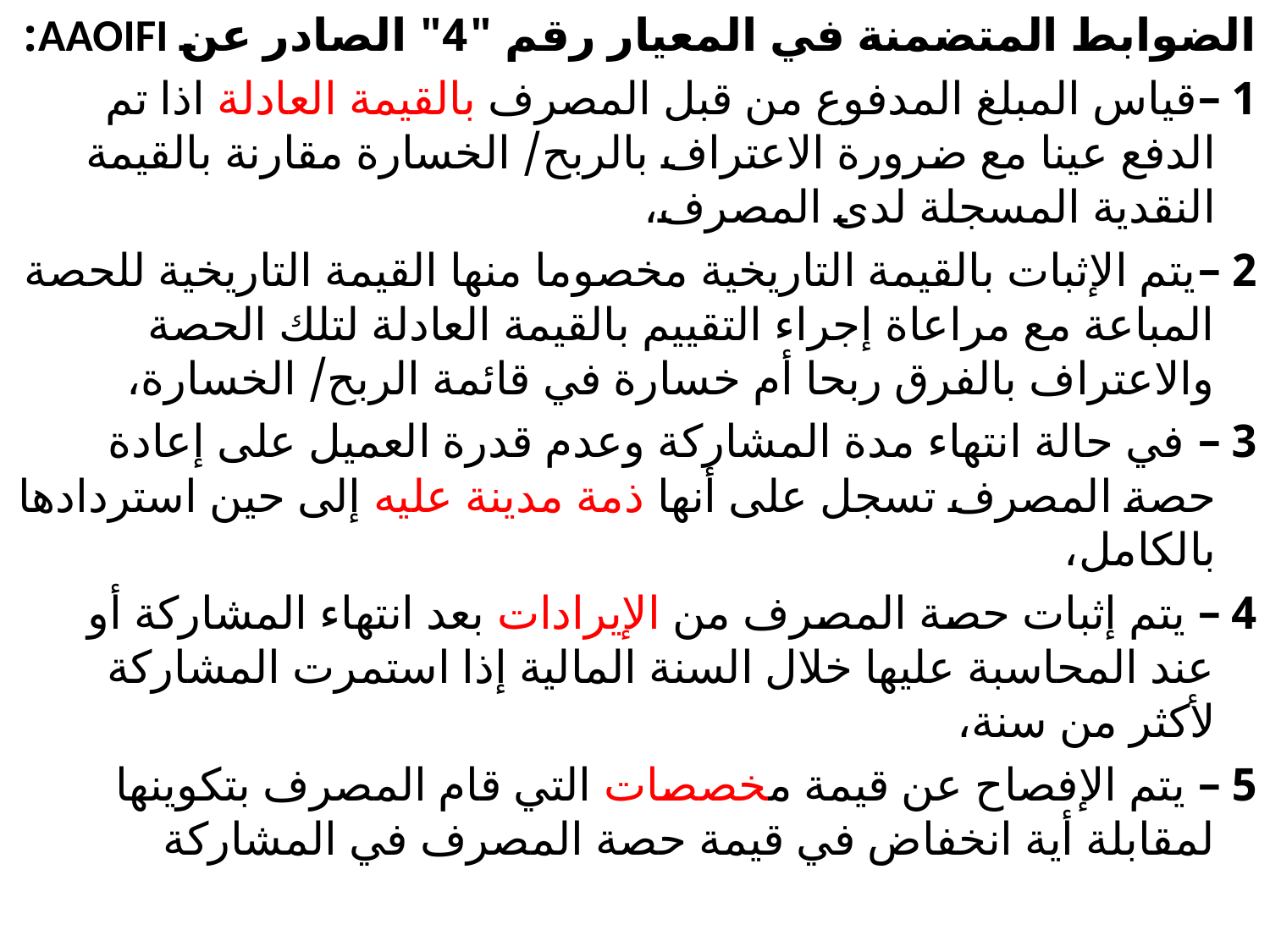

الضوابط المتضمنة في المعيار رقم "4" الصادر عن AAOIFI:
1 –قياس المبلغ المدفوع من قبل المصرف بالقيمة العادلة اذا تم الدفع عينا مع ضرورة الاعتراف بالربح/ الخسارة مقارنة بالقيمة النقدية المسجلة لدى المصرف،
2 –يتم الإثبات بالقيمة التاريخية مخصوما منها القيمة التاريخية للحصة المباعة مع مراعاة إجراء التقييم بالقيمة العادلة لتلك الحصة والاعتراف بالفرق ربحا أم خسارة في قائمة الربح/ الخسارة،
3 – في حالة انتهاء مدة المشاركة وعدم قدرة العميل على إعادة حصة المصرف تسجل على أنها ذمة مدينة عليه إلى حين استردادها بالكامل،
4 – يتم إثبات حصة المصرف من الإيرادات بعد انتهاء المشاركة أو عند المحاسبة عليها خلال السنة المالية إذا استمرت المشاركة لأكثر من سنة،
5 – يتم الإفصاح عن قيمة مخصصات التي قام المصرف بتكوينها لمقابلة أية انخفاض في قيمة حصة المصرف في المشاركة